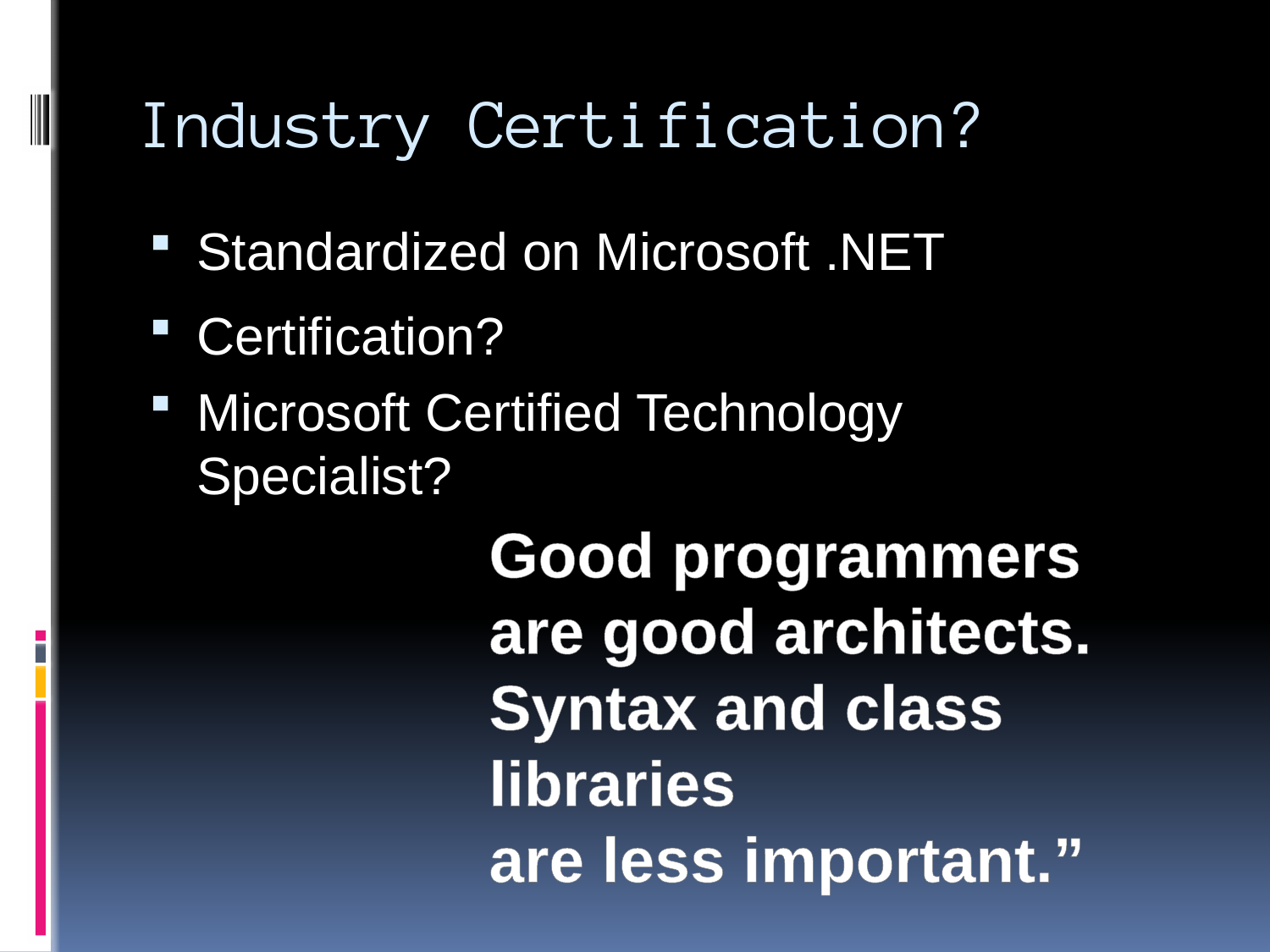

# Industry Certification?
Standardized on Microsoft .NET
Certification?
Microsoft Certified Technology Specialist?
Good programmers
are good architects.
Syntax and class libraries
are less important.”